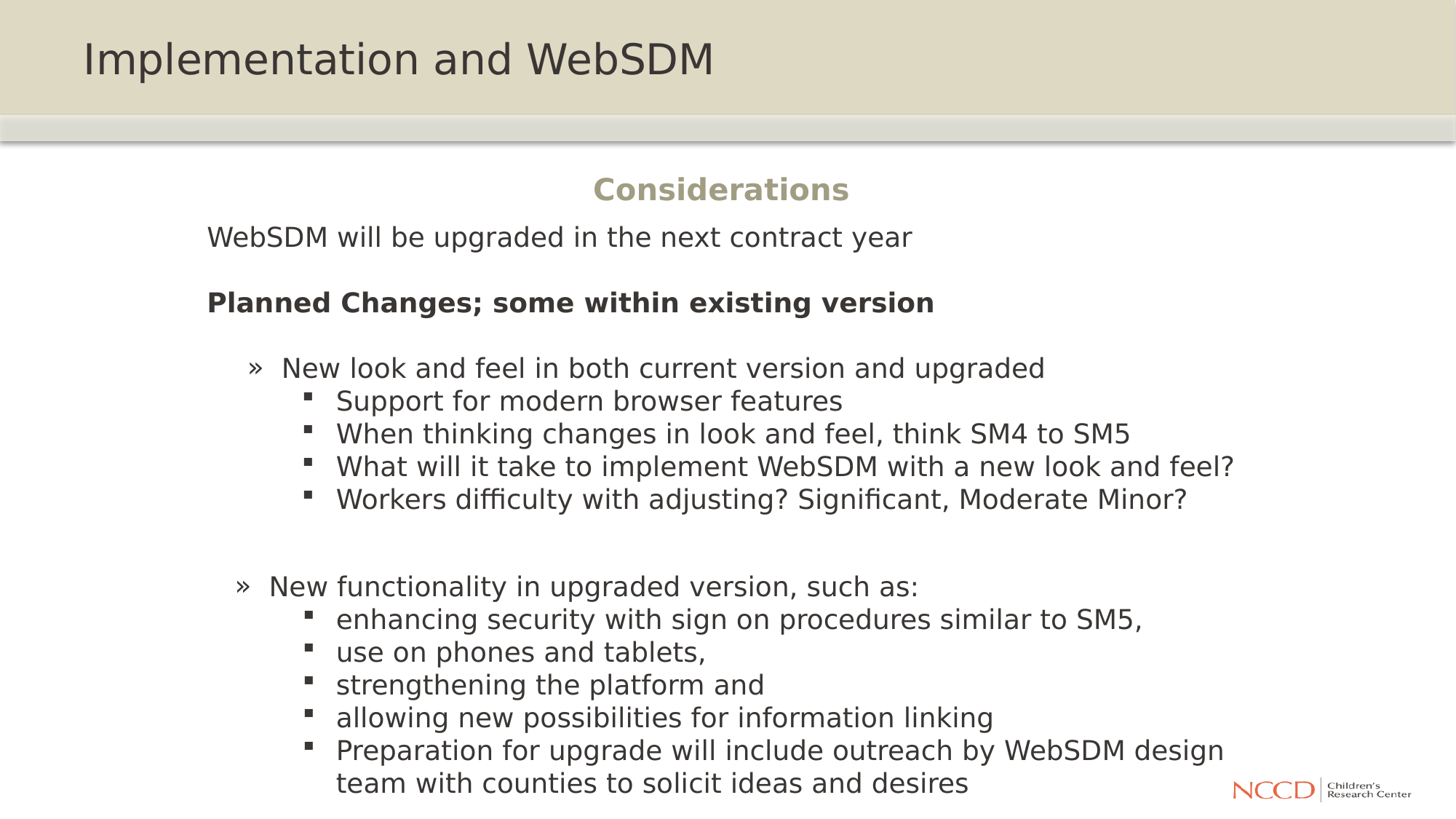

# Implementation and WebSDM
Considerations
WebSDM will be upgraded in the next contract year

Planned Changes; some within existing version

New look and feel in both current version and upgraded
Support for modern browser features
When thinking changes in look and feel, think SM4 to SM5
What will it take to implement WebSDM with a new look and feel?
Workers difficulty with adjusting? Significant, Moderate Minor?

New functionality in upgraded version, such as:
enhancing security with sign on procedures similar to SM5,
use on phones and tablets,
strengthening the platform and
allowing new possibilities for information linking
Preparation for upgrade will include outreach by WebSDM design team with counties to solicit ideas and desires